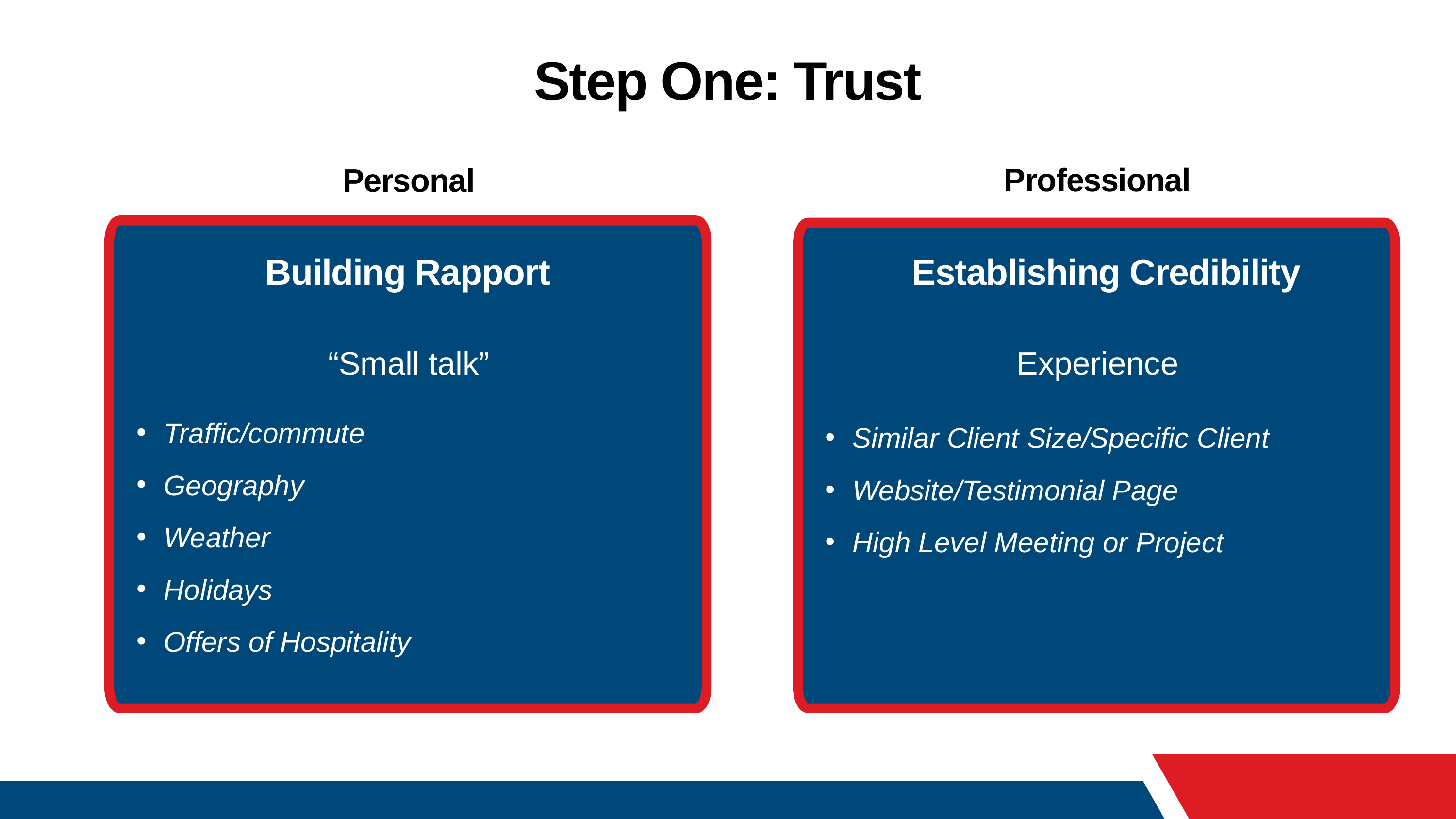

Step One: Trust
Professional
Personal

Building Rapport
Establishing Credibility
“Small talk”

Traffic/commute
Geography
Weather
Holidays
Offers of Hospitality
Experience

Similar Client Size/Specific Client
Website/Testimonial Page
High Level Meeting or Project